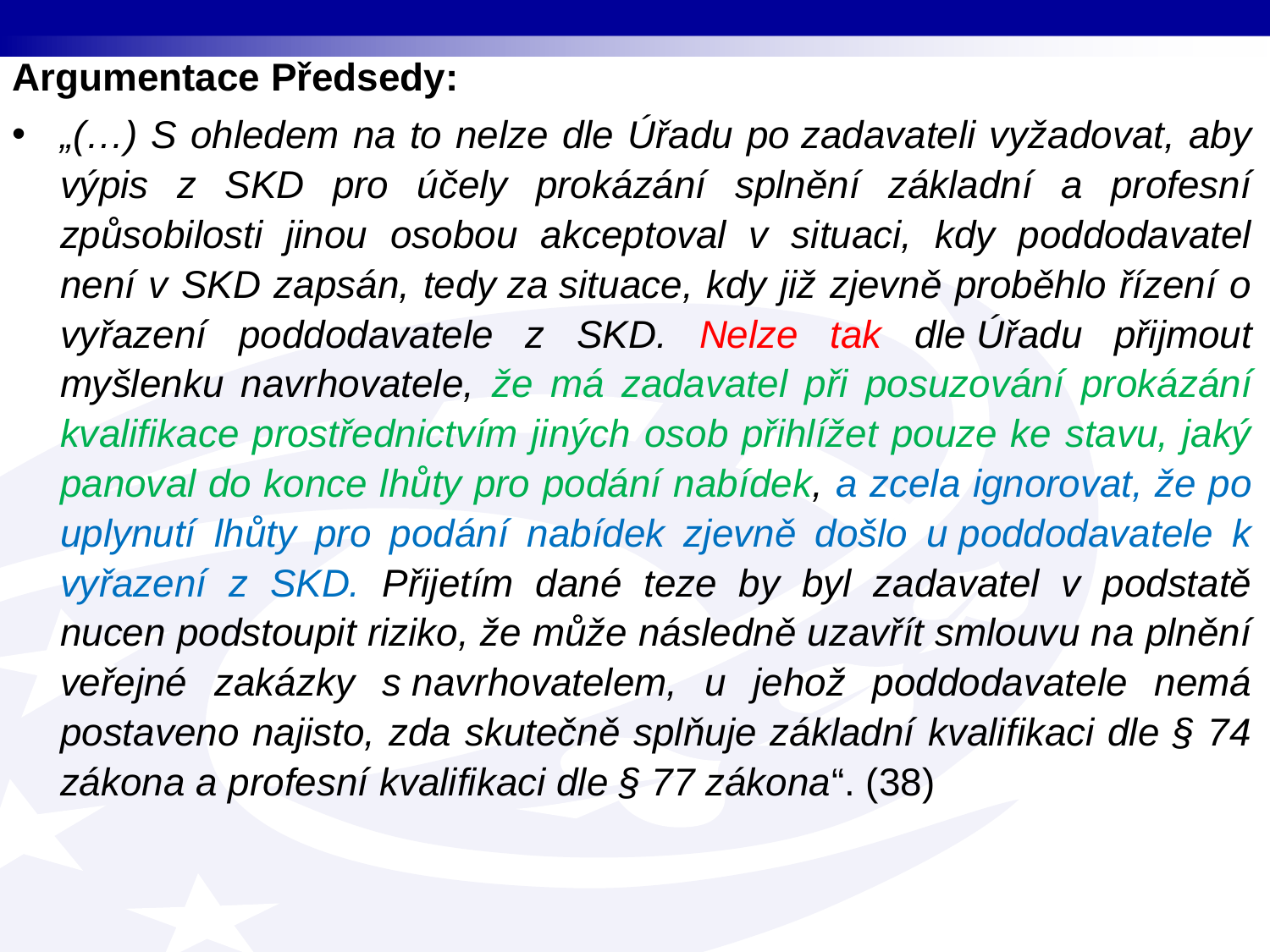

Argumentace Předsedy:
„(…) S ohledem na to nelze dle Úřadu po zadavateli vyžadovat, aby výpis z SKD pro účely prokázání splnění základní a profesní způsobilosti jinou osobou akceptoval v situaci, kdy poddodavatel není v SKD zapsán, tedy za situace, kdy již zjevně proběhlo řízení o vyřazení poddodavatele z SKD. Nelze tak dle Úřadu přijmout myšlenku navrhovatele, že má zadavatel při posuzování prokázání kvalifikace prostřednictvím jiných osob přihlížet pouze ke stavu, jaký panoval do konce lhůty pro podání nabídek, a zcela ignorovat, že po uplynutí lhůty pro podání nabídek zjevně došlo u poddodavatele k vyřazení z SKD. Přijetím dané teze by byl zadavatel v podstatě nucen podstoupit riziko, že může následně uzavřít smlouvu na plnění veřejné zakázky s navrhovatelem, u jehož poddodavatele nemá postaveno najisto, zda skutečně splňuje základní kvalifikaci dle § 74 zákona a profesní kvalifikaci dle § 77 zákona“. (38)